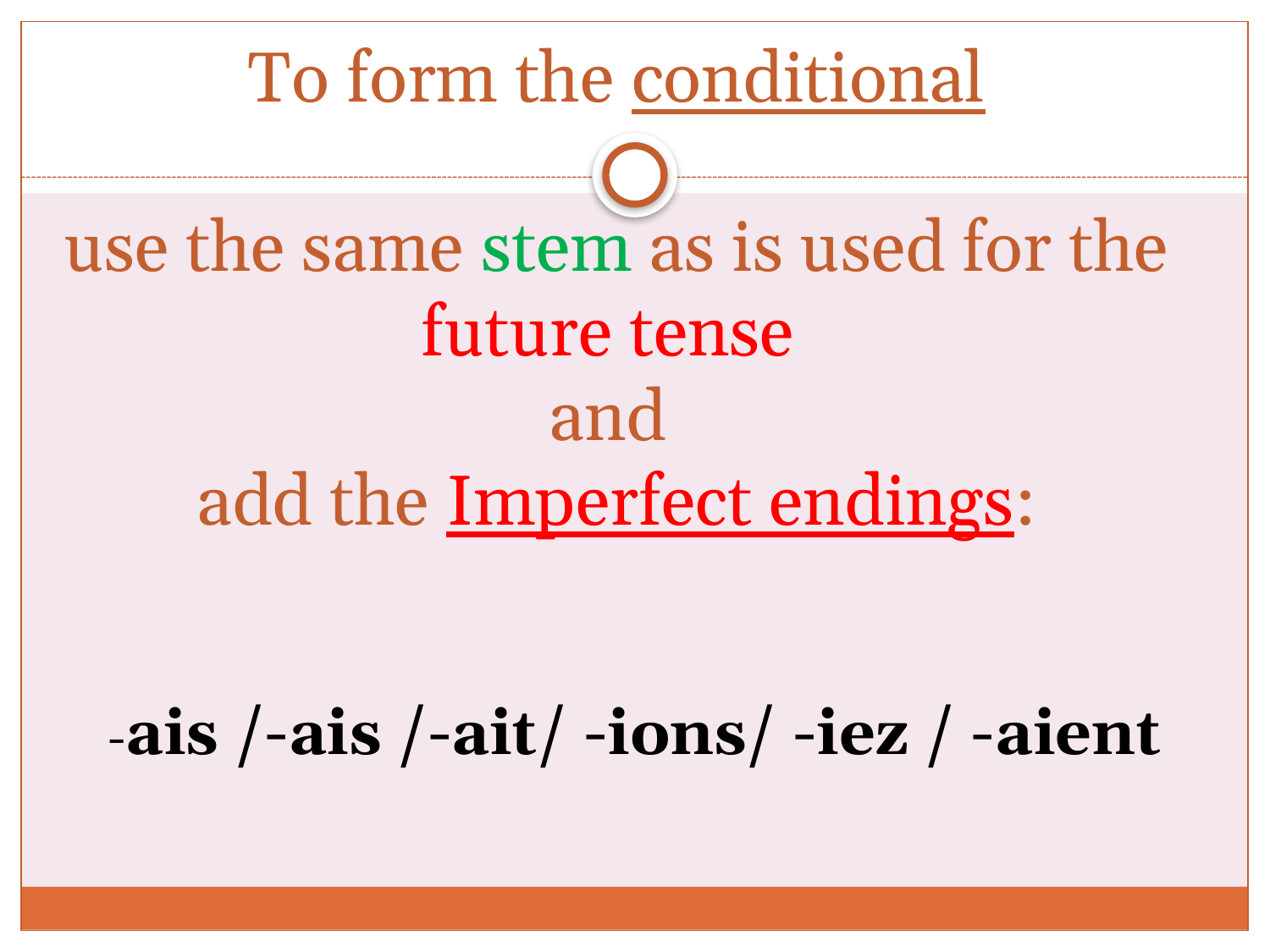

# To form the conditional use the same stem as is used for the future tense and add the Imperfect endings:
-ais /-ais /-ait/ -ions/ -iez / -aient